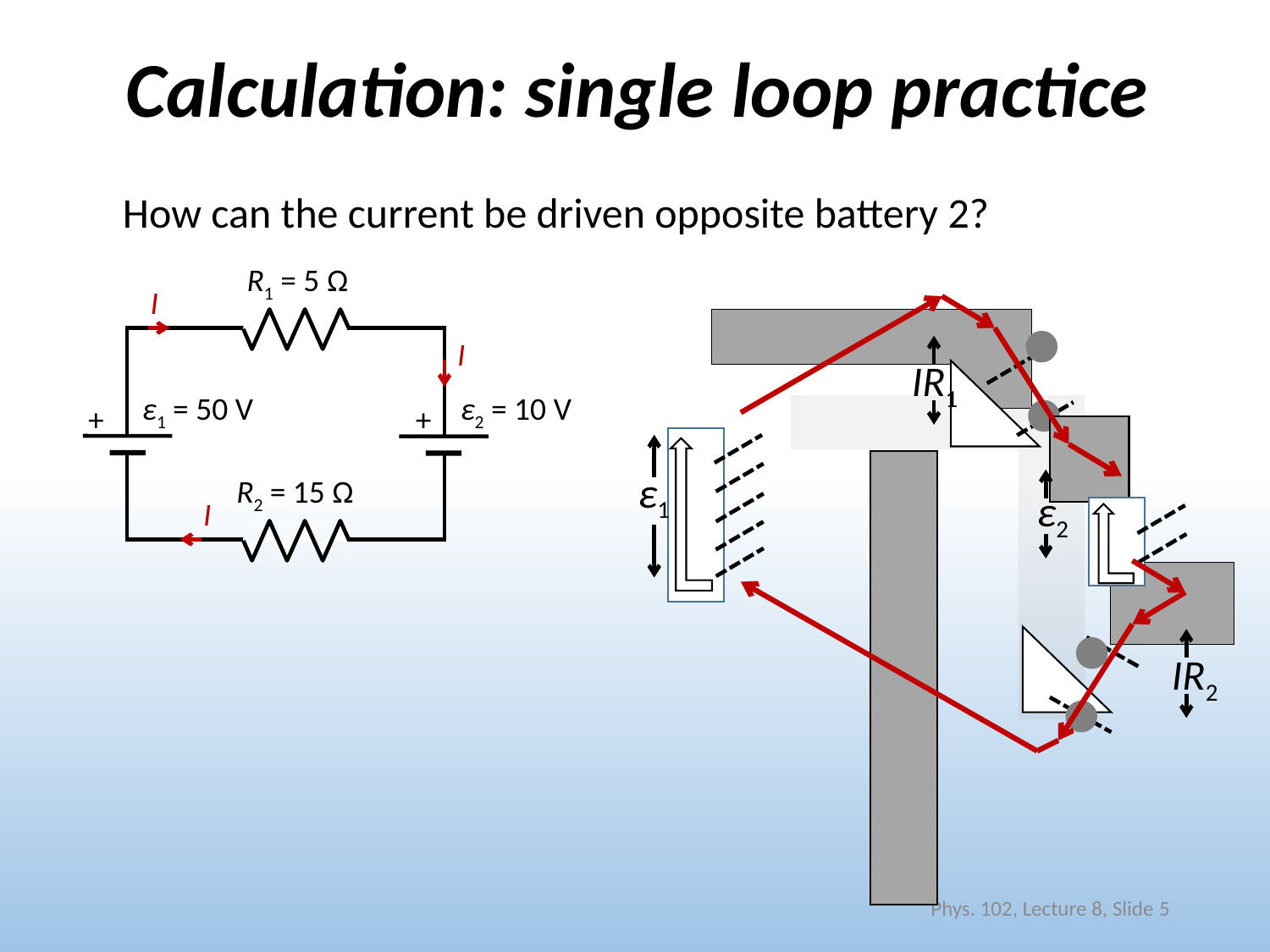

# Calculation: single loop practice
How can the current be driven opposite battery 2?
R1 = 5 Ω

I

IR1

ε1
ε2

IR2
I
ε1 = 50 V
ε2 = 10 V
+
+

R2 = 15 Ω
I

Phys. 102, Lecture 8, Slide 5